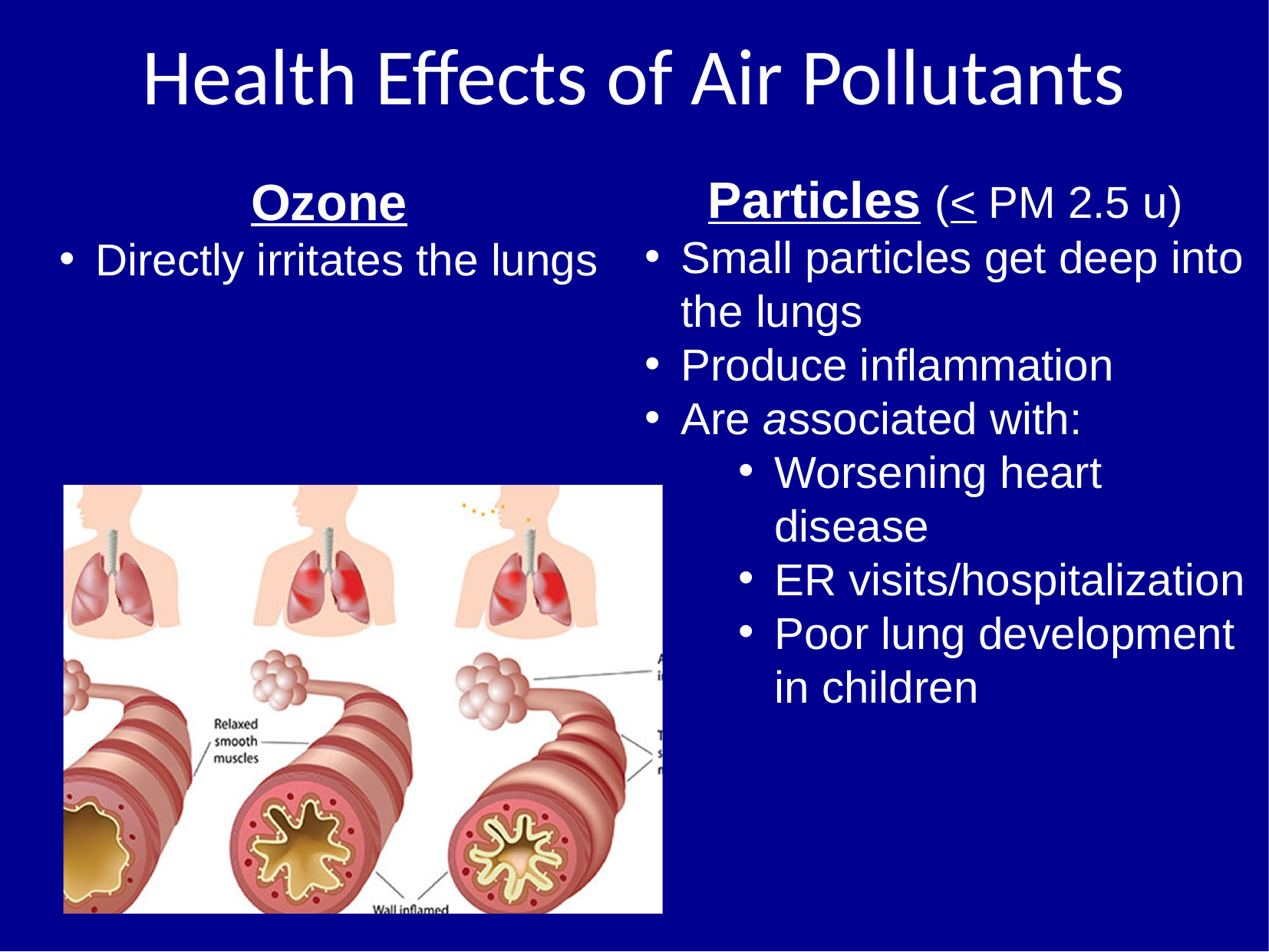

# Health Effects of Air Pollutants
Particles (< PM 2.5 u)
Small particles get deep into the lungs
Produce inflammation
Are associated with:
Worsening heart disease
ER visits/hospitalization
Poor lung development in children
Ozone
Directly irritates the lungs